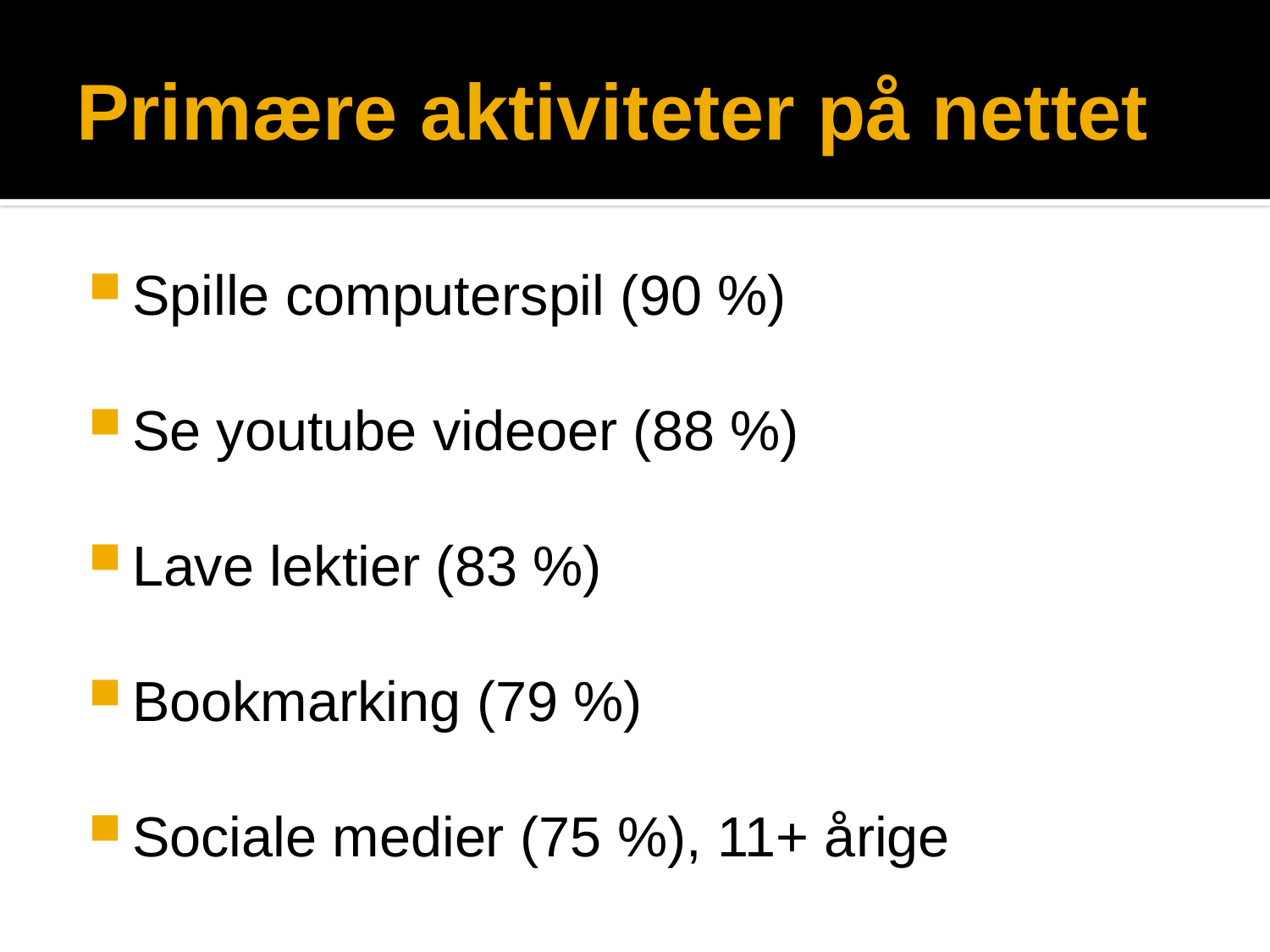

# Primære aktiviteter på nettet
Spille computerspil (90 %)

Se youtube videoer (88 %)

Lave lektier (83 %)

Bookmarking (79 %)
Sociale medier (75 %), 11+ årige